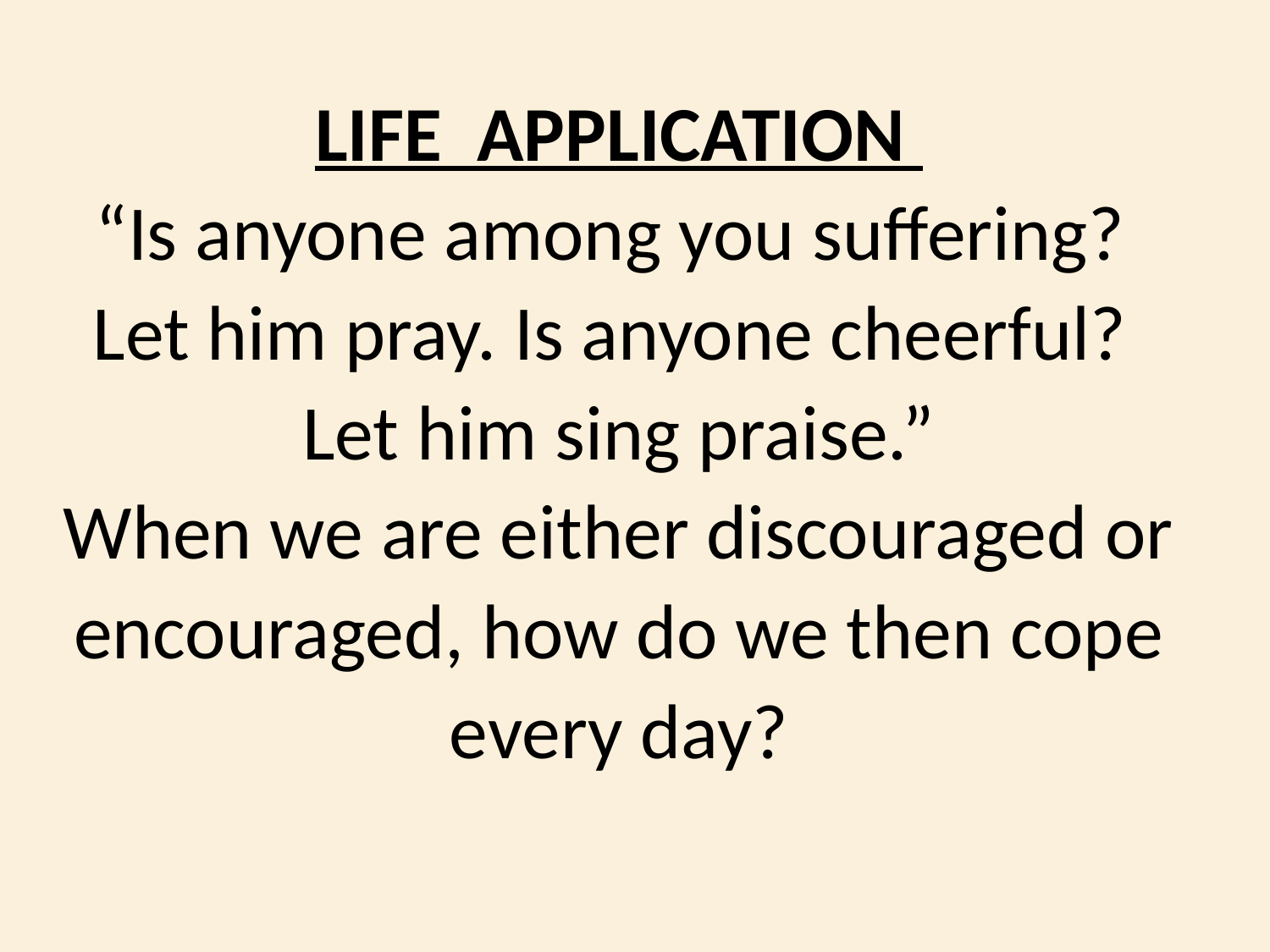

LIFE  APPLICATION
“Is anyone among you suffering?
Let him pray. Is anyone cheerful?
Let him sing praise.”
When we are either discouraged or encouraged, how do we then cope every day?